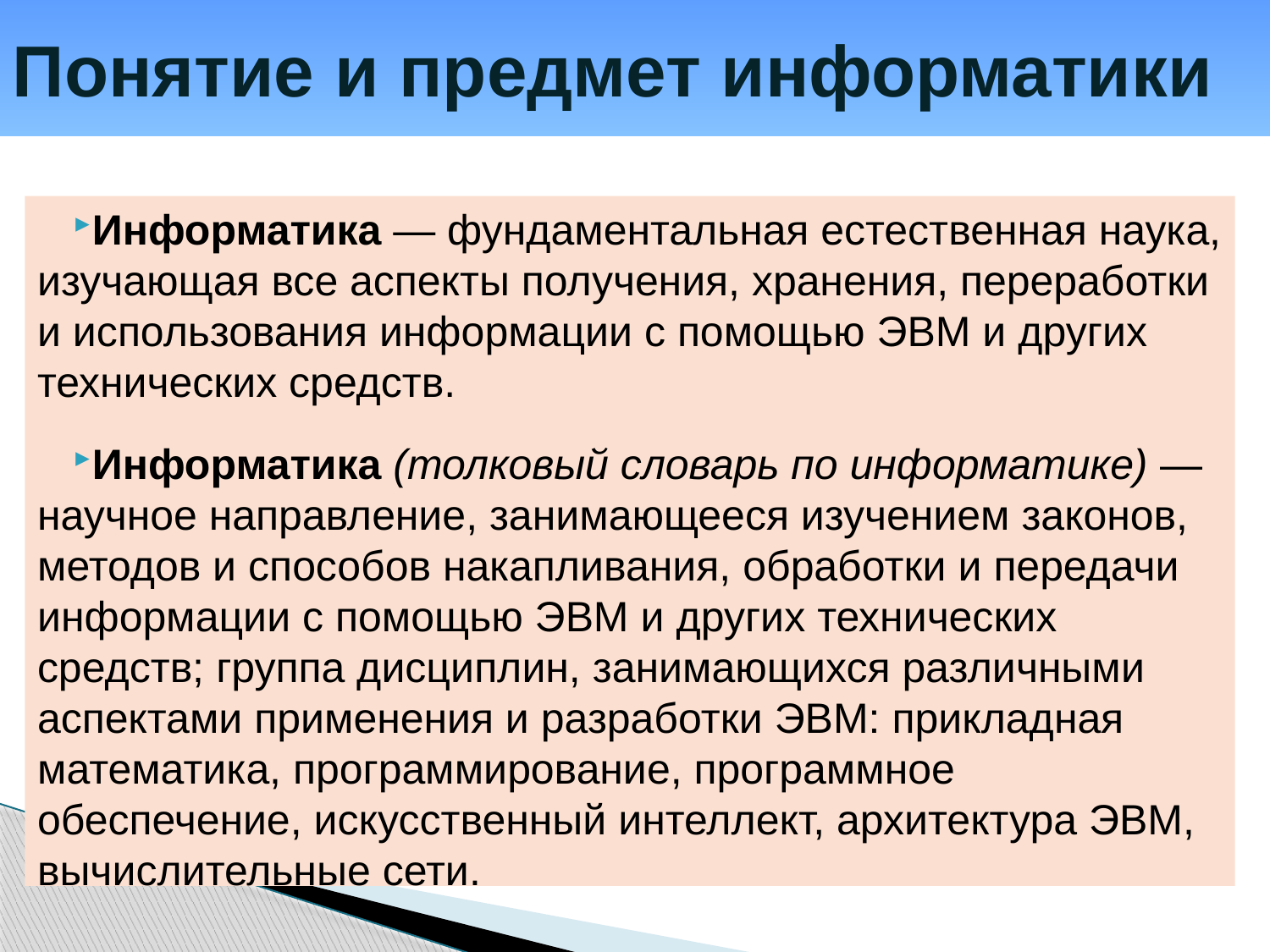

# Понятие и предмет информатики
Информатика — фундаментальная естественная наука, изучающая все аспекты получения, хранения, переработки и использования информации с помощью ЭВМ и других технических средств.
Информатика (толковый словарь по информатике) — научное направление, занимающееся изучением законов, методов и способов накапливания, обработки и передачи информации с помощью ЭВМ и других технических средств; группа дисциплин, занимающихся различными аспектами применения и разработки ЭВМ: прикладная математика, программирование, программное обеспечение, искусственный интеллект, архитектура ЭВМ, вычислительные сети.